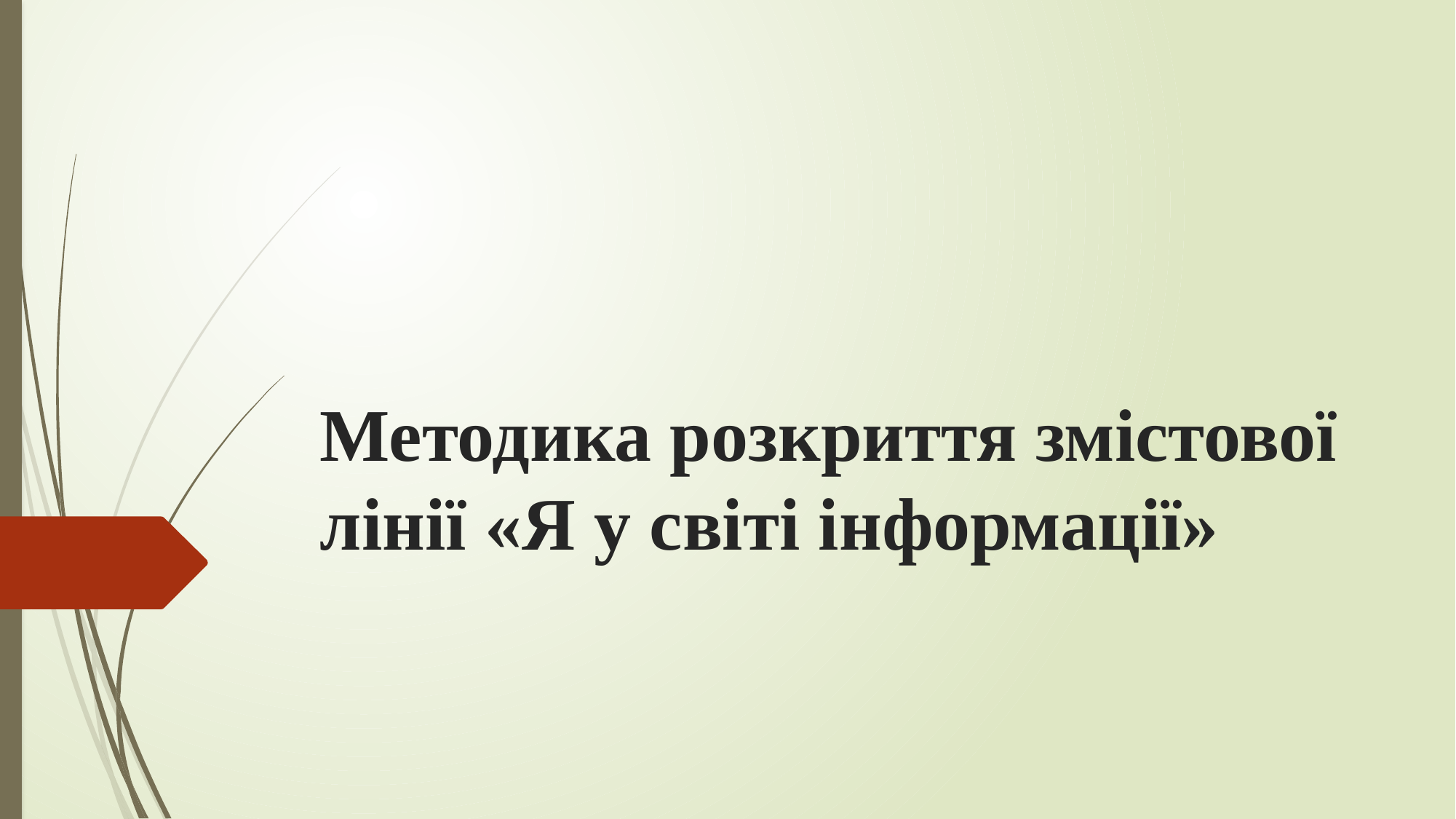

# Методика розкриття змістової лінії «Я у світі інформації»